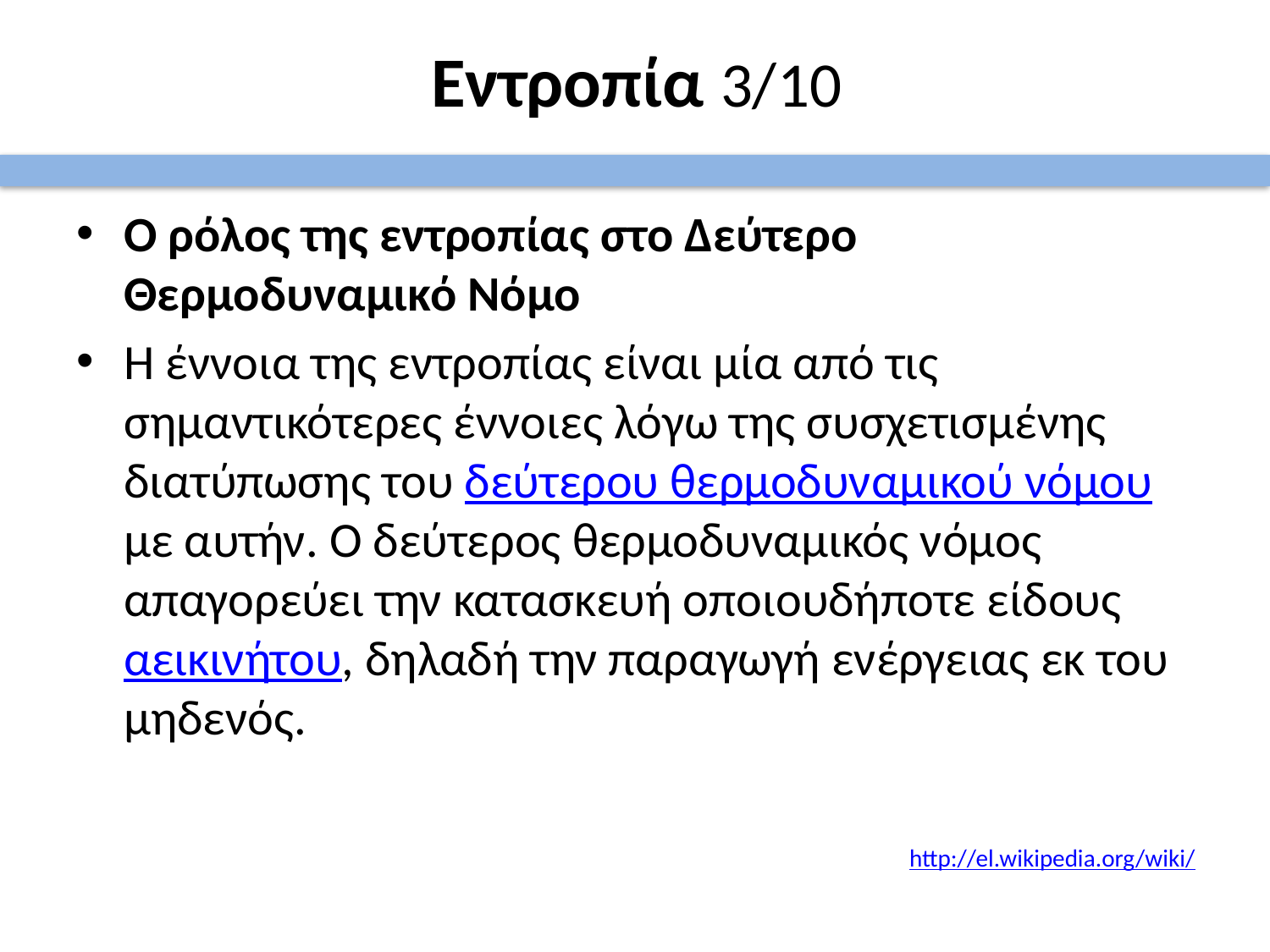

# Εντροπία 3/10
Ο ρόλος της εντροπίας στο Δεύτερο Θερμοδυναμικό Νόμο
Η έννοια της εντροπίας είναι μία από τις σημαντικότερες έννοιες λόγω της συσχετισμένης διατύπωσης του δεύτερου θερμοδυναμικού νόμου με αυτήν. Ο δεύτερος θερμοδυναμικός νόμος απαγορεύει την κατασκευή οποιουδήποτε είδους αεικινήτου, δηλαδή την παραγωγή ενέργειας εκ του μηδενός.
http://el.wikipedia.org/wiki/